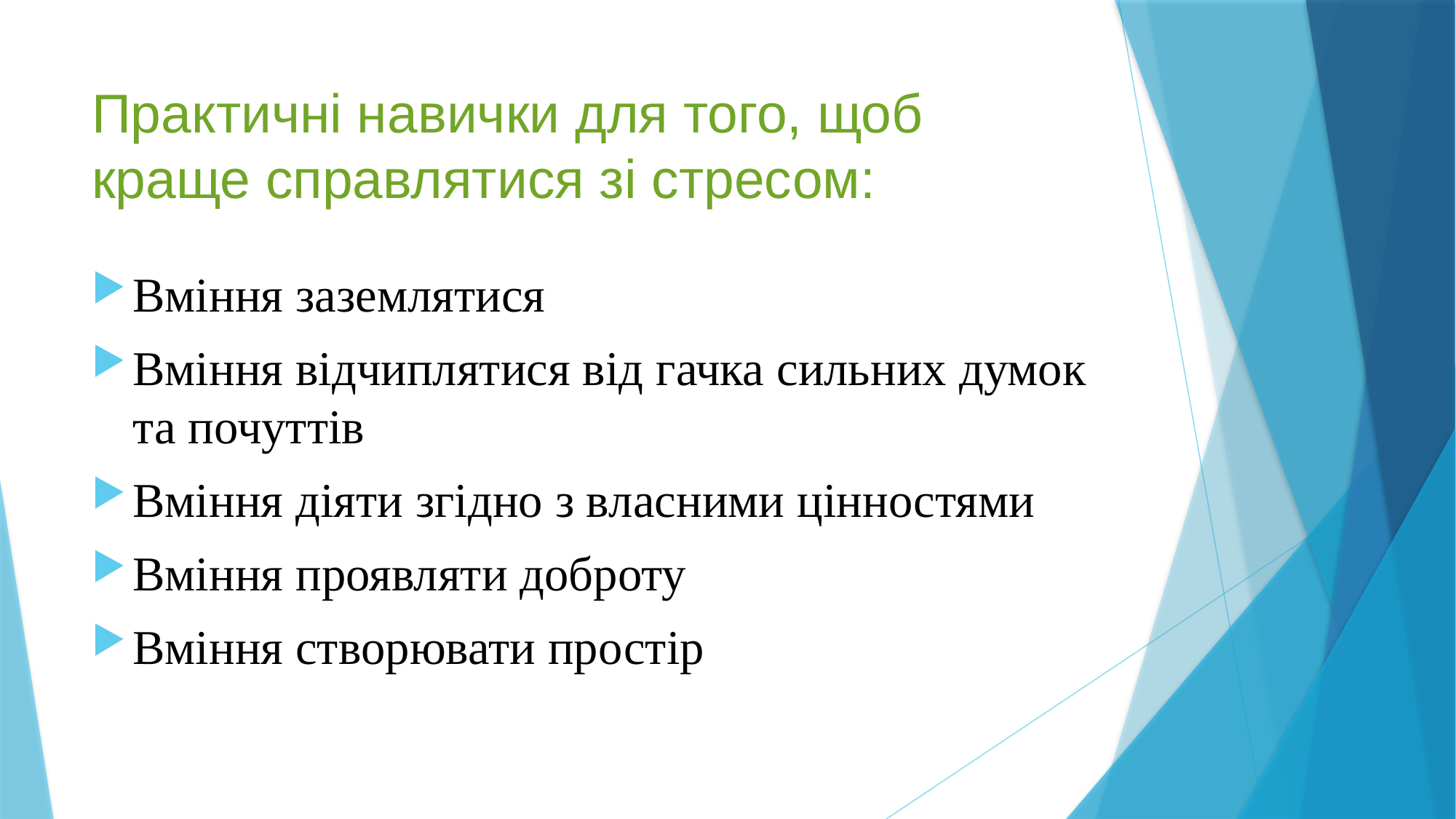

# Практичні навички для того, щоб краще справлятися зі стресом:
Вміння заземлятися
Вміння відчиплятися від гачка сильних думок та почуттів
Вміння діяти згідно з власними цінностями
Вміння проявляти доброту
Вміння створювати простір